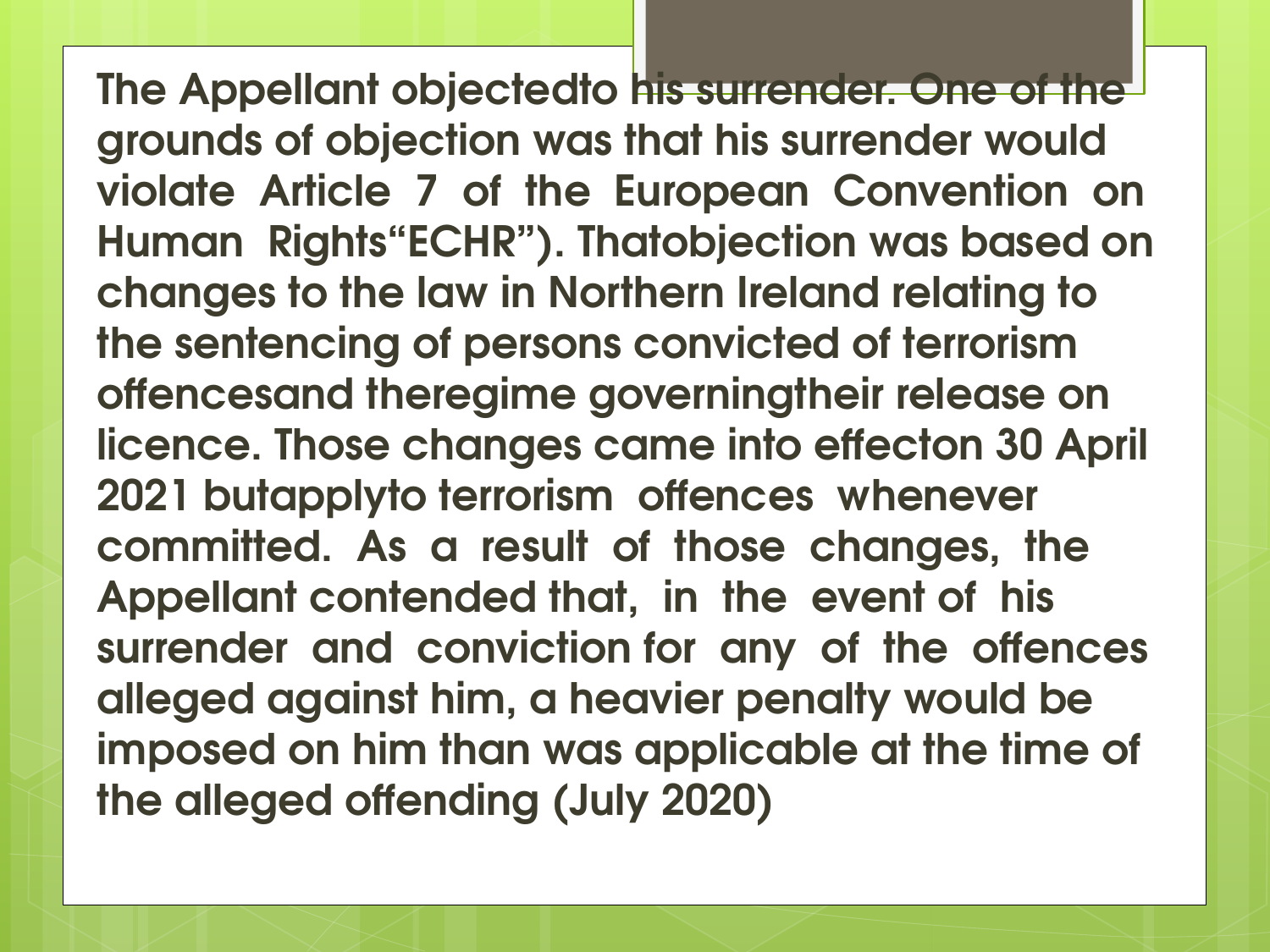

The Appellant objectedto his surrender. One of the grounds of objection was that his surrender would  violate  Article  7  of  the  European  Convention  on  Human  Rights“ECHR”). Thatobjection was based on changes to the law in Northern Ireland relating to the sentencing of persons convicted of terrorism offencesand theregime governingtheir release on licence. Those changes came into effecton 30 April 2021 butapplyto terrorism  offences  whenever  committed.  As  a  result  of  those  changes,  the  Appellant contended that,  in  the  event of  his  surrender  and  conviction for  any  of  the  offences alleged against him, a heavier penalty would be imposed on him than was applicable at the time of the alleged offending (July 2020)